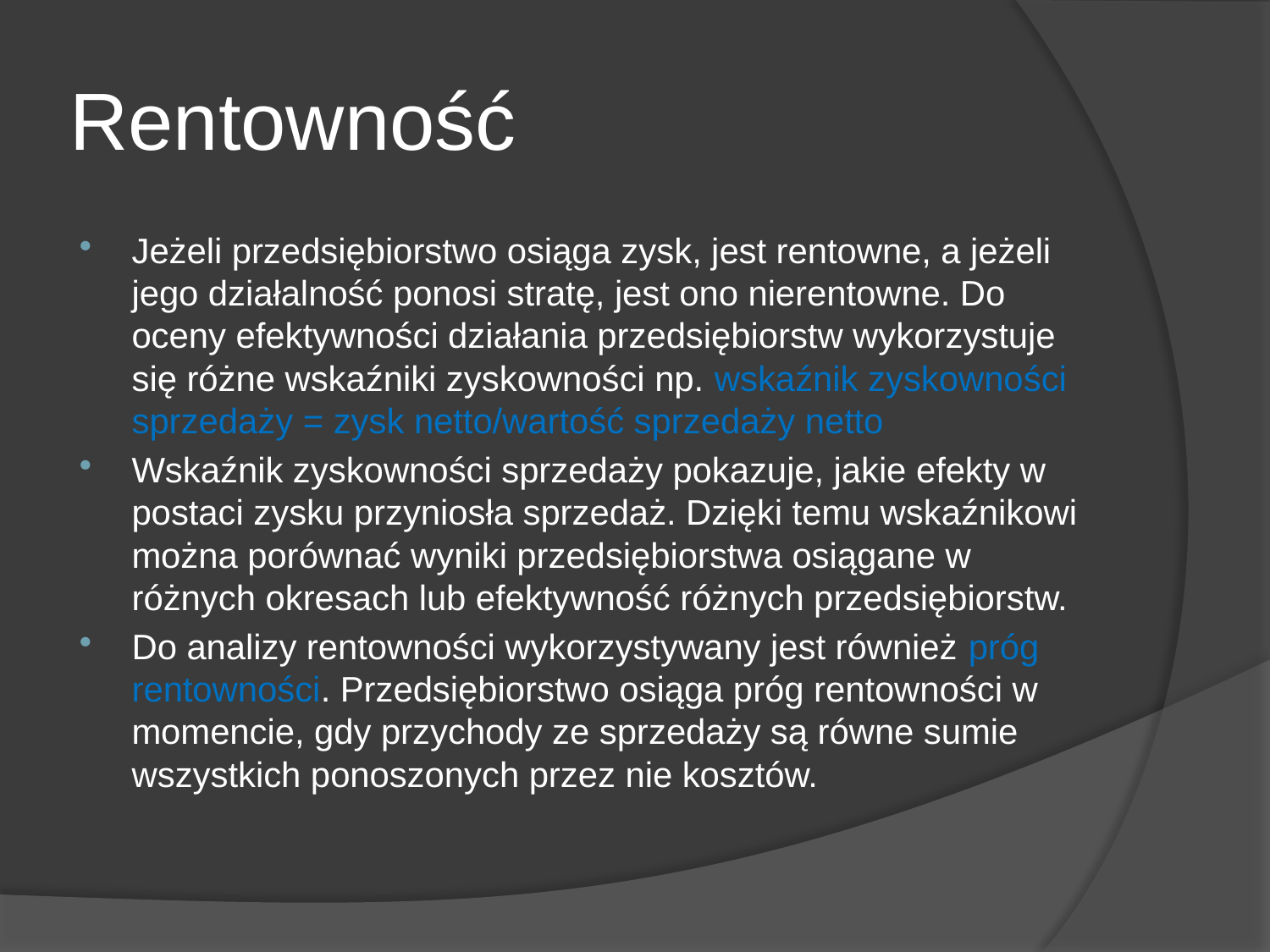

# Rentowność
Jeżeli przedsiębiorstwo osiąga zysk, jest rentowne, a jeżeli jego działalność ponosi stratę, jest ono nierentowne. Do oceny efektywności działania przedsiębiorstw wykorzystuje się różne wskaźniki zyskowności np. wskaźnik zyskowności sprzedaży = zysk netto/wartość sprzedaży netto
Wskaźnik zyskowności sprzedaży pokazuje, jakie efekty w postaci zysku przyniosła sprzedaż. Dzięki temu wskaźnikowi można porównać wyniki przedsiębiorstwa osiągane w różnych okresach lub efektywność różnych przedsiębiorstw.
Do analizy rentowności wykorzystywany jest również próg rentowności. Przedsiębiorstwo osiąga próg rentowności w momencie, gdy przychody ze sprzedaży są równe sumie wszystkich ponoszonych przez nie kosztów.